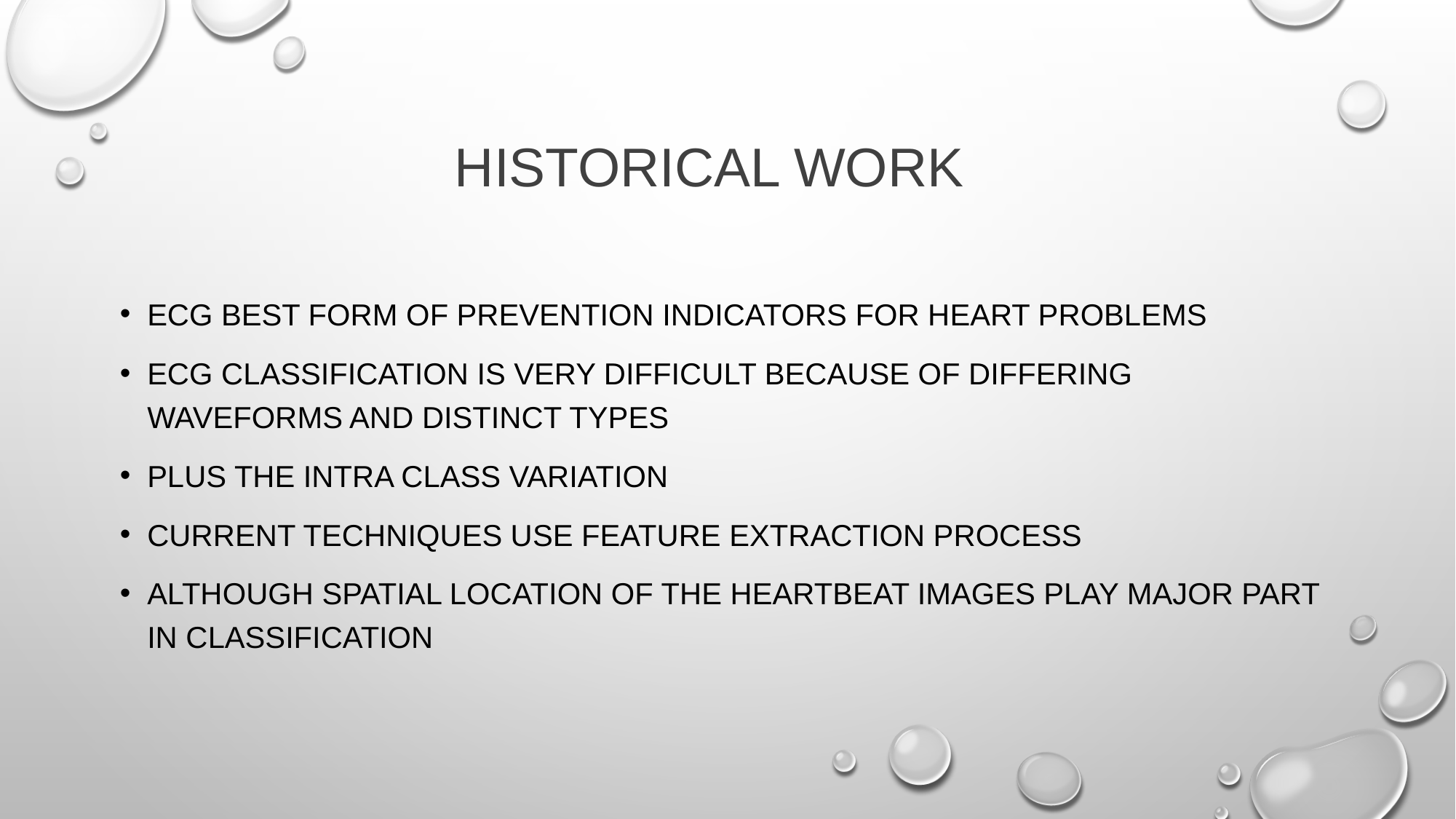

# Historical work
ECG best form of prevention indicators for heart problems
Ecg classification is very difficult because of differing waveforms and distinct types
Plus the intra class variation
Current techniques use feature extraction process
Although spatial location of the heartbeat images play major part in classification